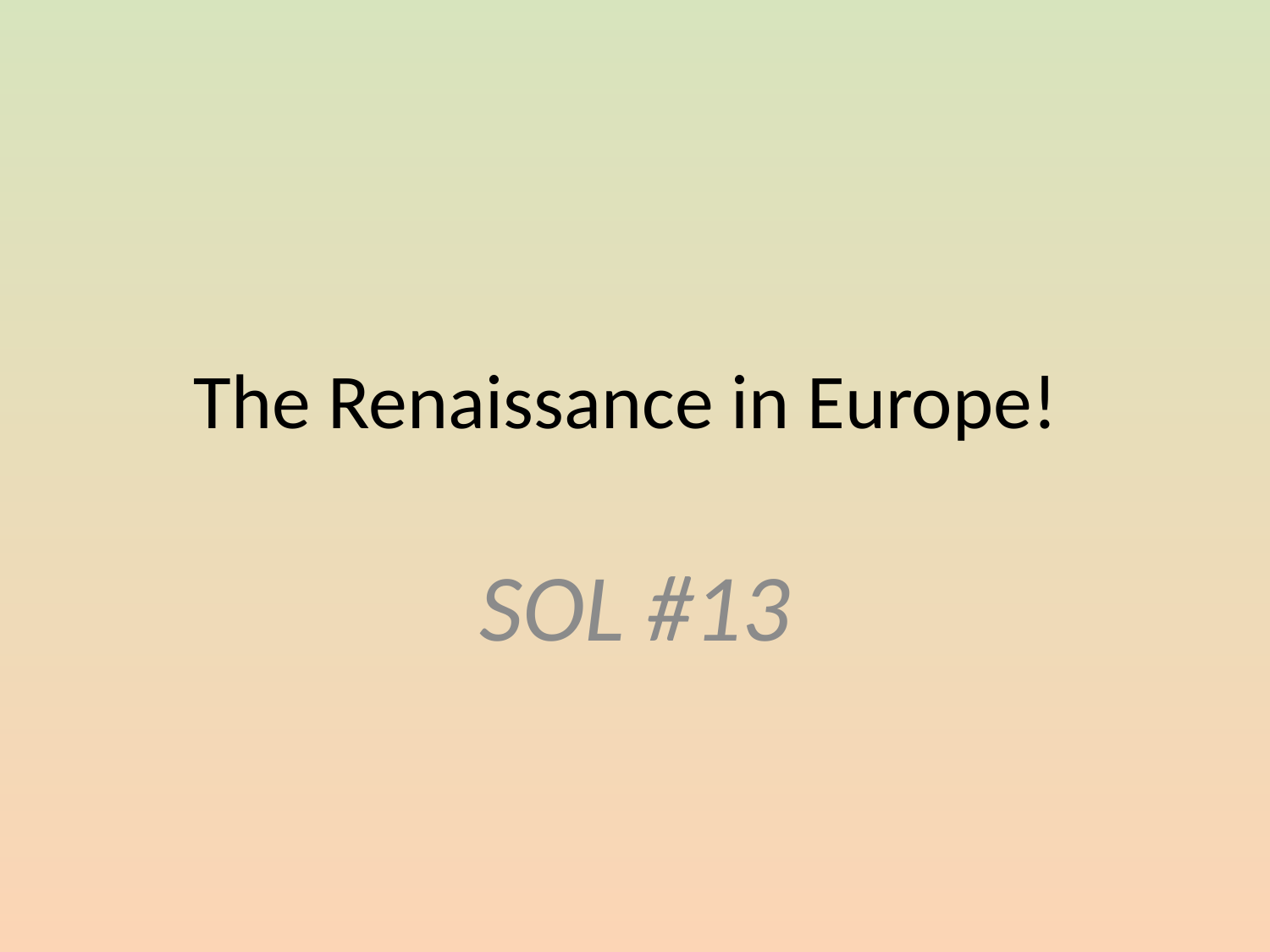

# The Renaissance in Europe!
SOL #13